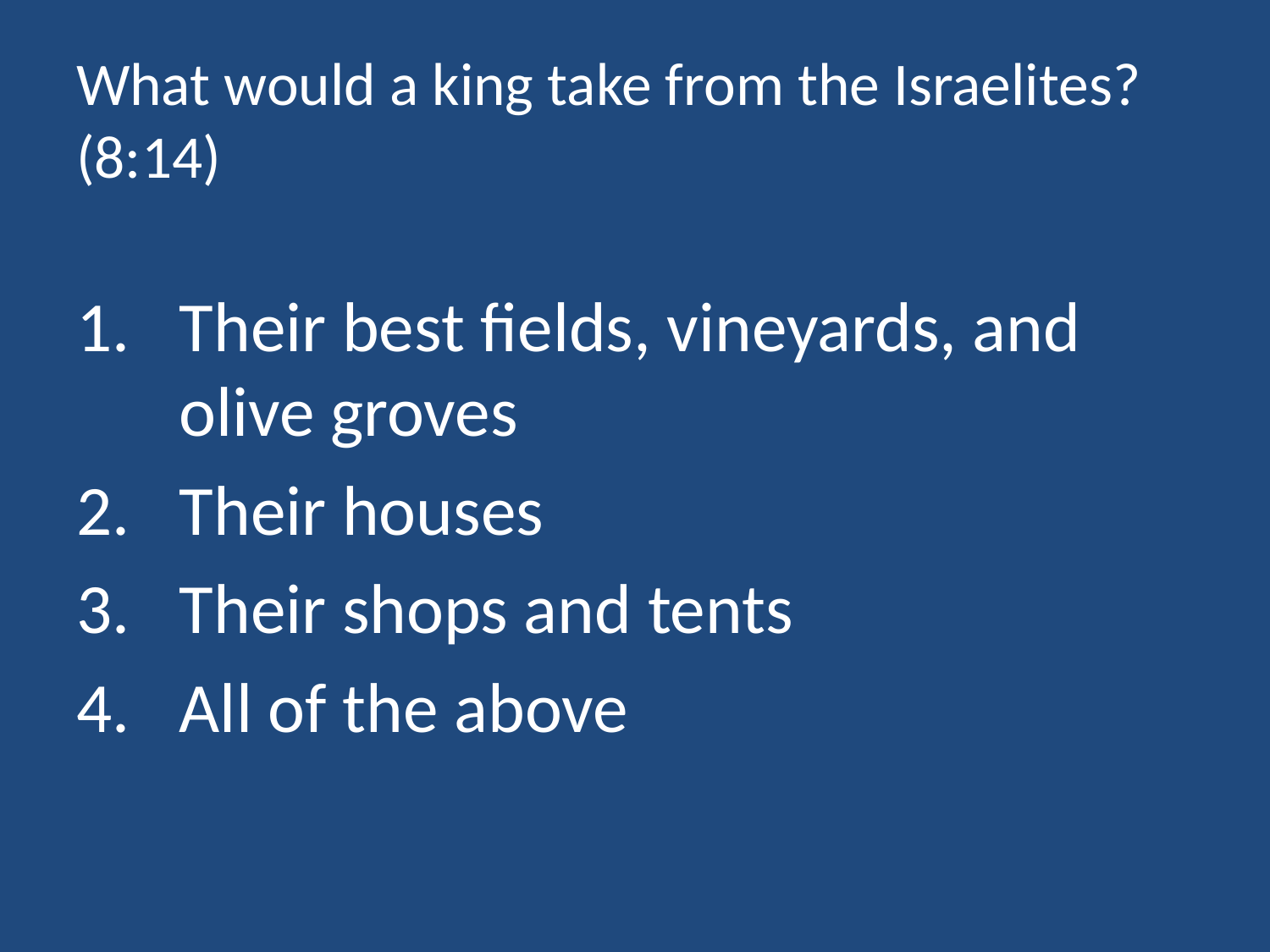

# What would a king take from the Israelites?  (8:14)
Their best fields, vineyards, and olive groves
Their houses
Their shops and tents
All of the above